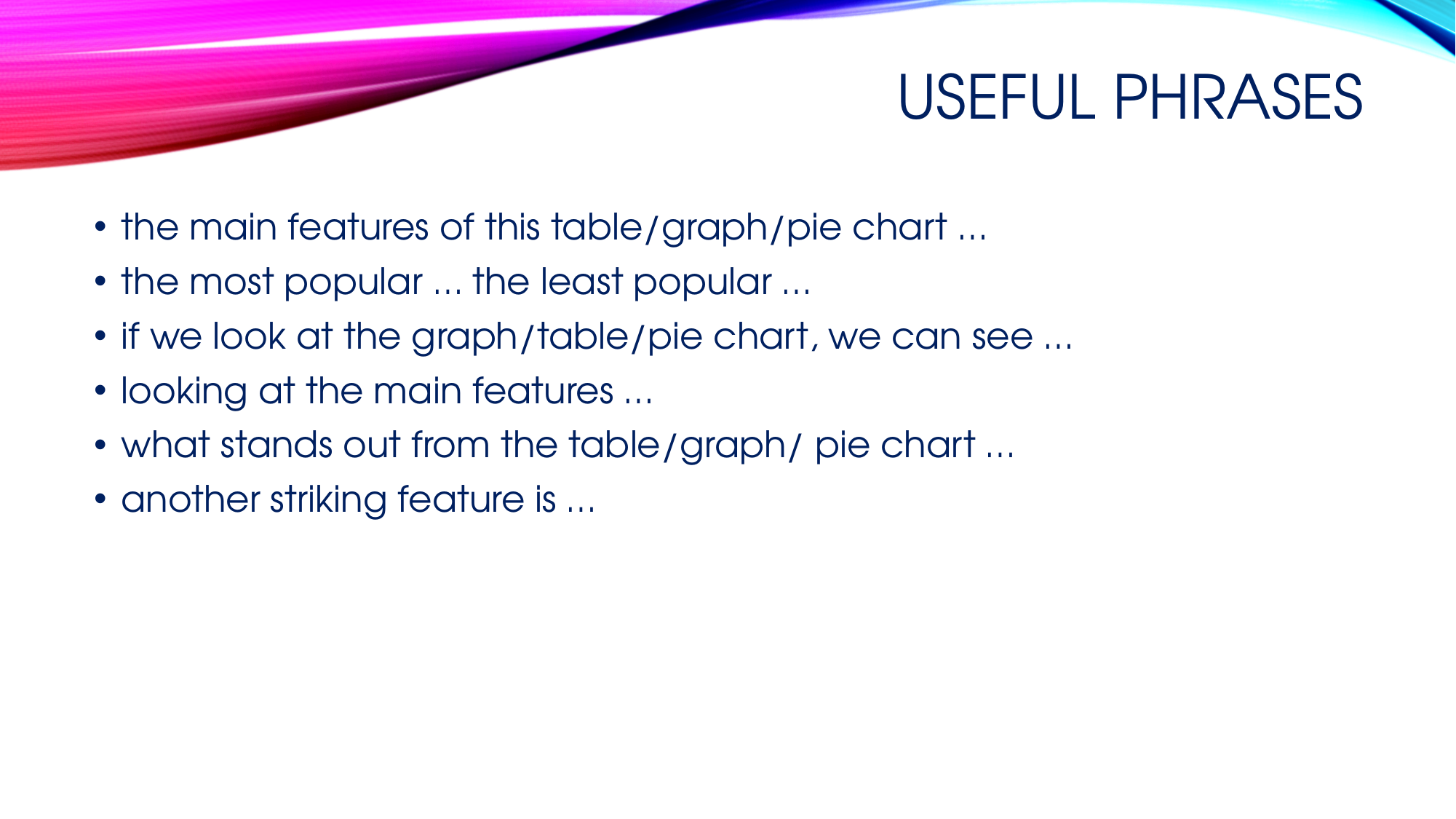

# Useful phrases
the main features of this table/graph/pie chart …
the most popular … the least popular …
if we look at the graph/table/pie chart, we can see …
looking at the main features …
what stands out from the table/graph/ pie chart …
another striking feature is …